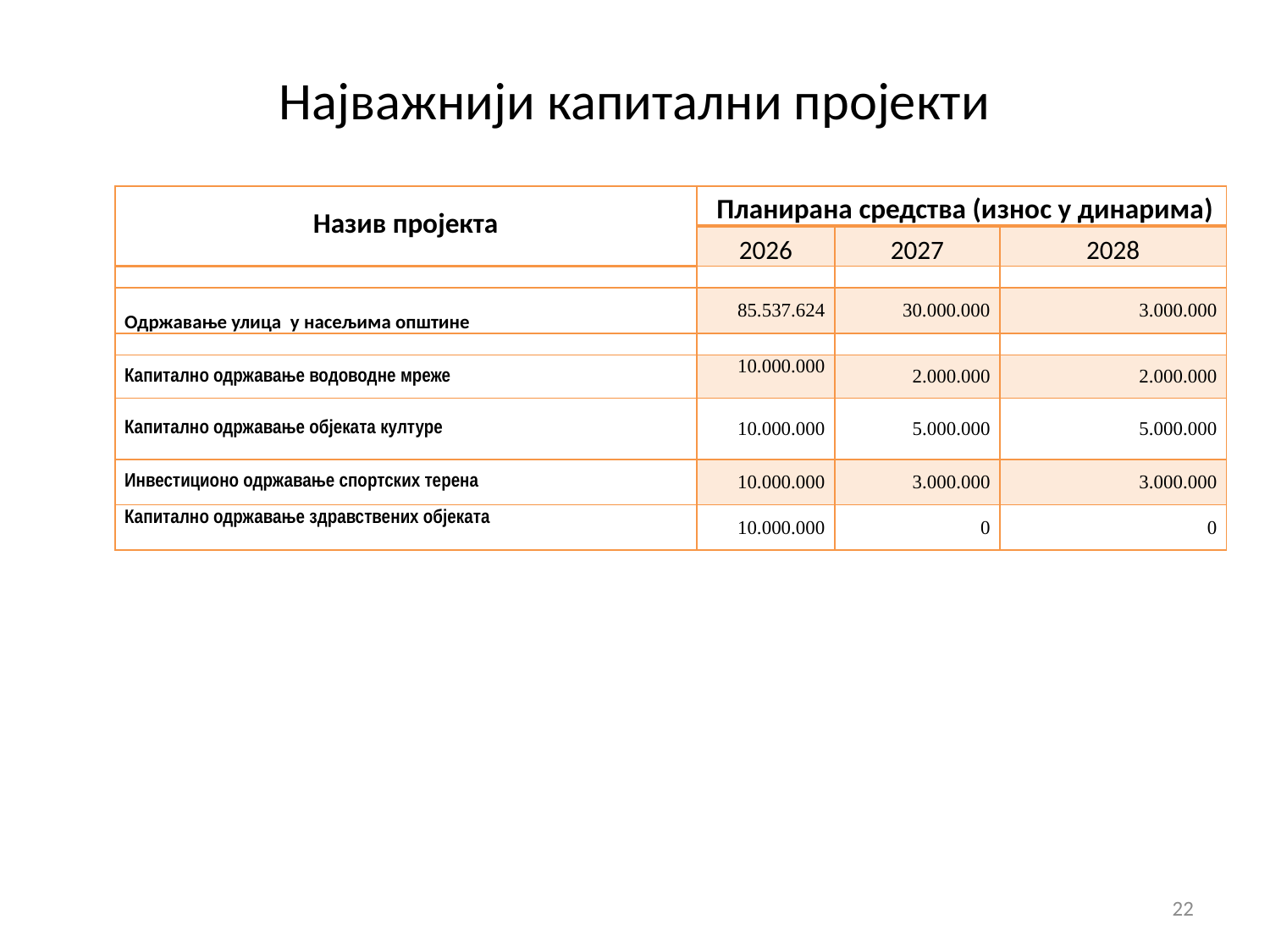

# Најважнији капитални пројекти
| Назив пројекта | Планирана средства (износ у динарима) |  |  |
| --- | --- | --- | --- |
|  | 2026 | 2027 | 2028 |
|  |  |  |  |
| Одржавање улица у насељима општине | 85.537.624 | 30.000.000 | 3.000.000 |
|  |  |  |  |
| Капитално одржавање водоводне мреже | 10.000.000 | 2.000.000 | 2.000.000 |
| Капитално одржавање објеката културе | 10.000.000 | 5.000.000 | 5.000.000 |
| Инвестиционо одржавање спортских терена | 10.000.000 | 3.000.000 | 3.000.000 |
| Капитално одржавање здравствених објеката | 10.000.000 | 0 | 0 |
22